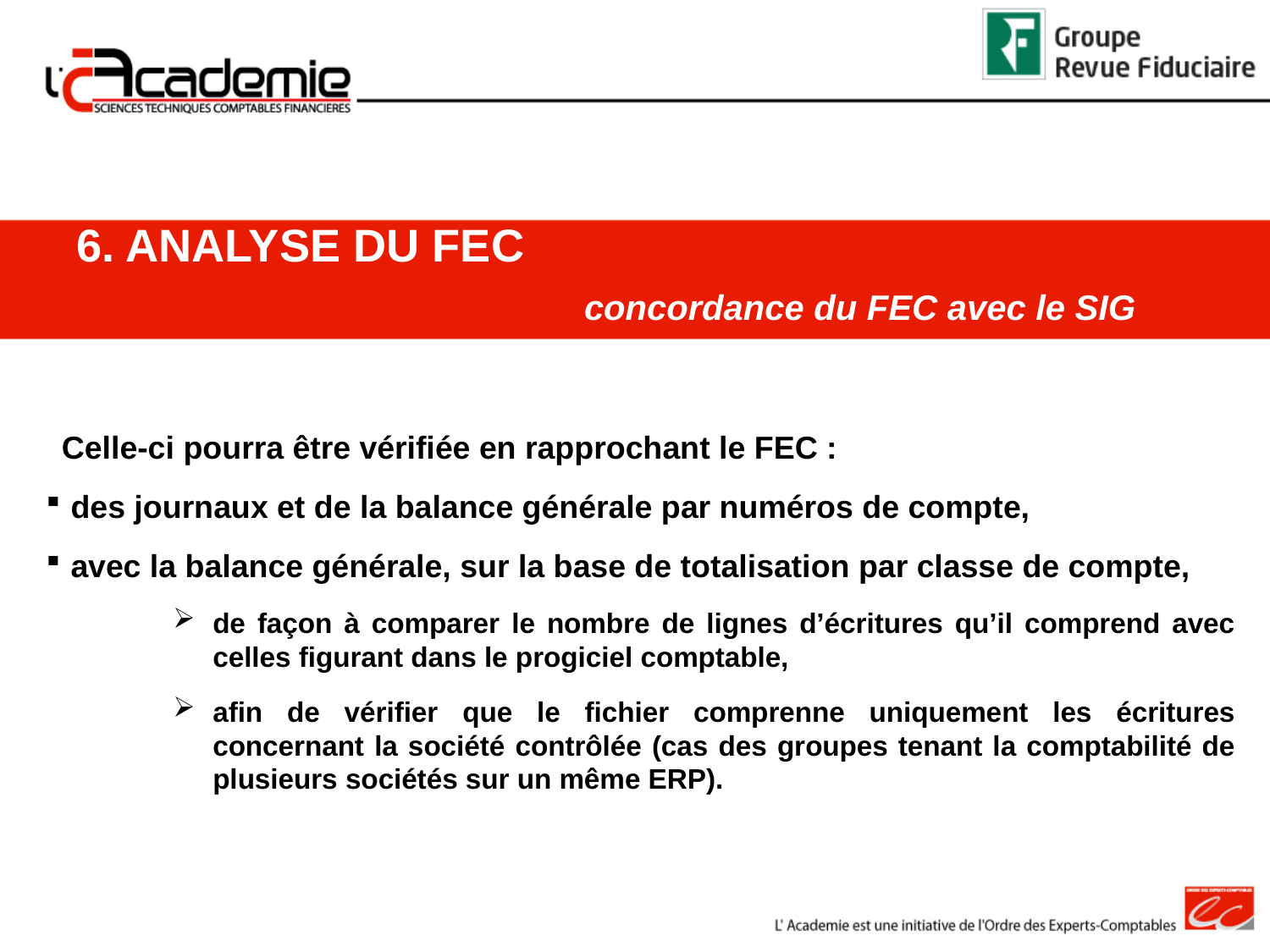

6. ANALYSE DU FEC
				concordance du FEC avec le SIG

Celle-ci pourra être vérifiée en rapprochant le FEC :
 des journaux et de la balance générale par numéros de compte,
 avec la balance générale, sur la base de totalisation par classe de compte,
de façon à comparer le nombre de lignes d’écritures qu’il comprend avec celles figurant dans le progiciel comptable,
afin de vérifier que le fichier comprenne uniquement les écritures concernant la société contrôlée (cas des groupes tenant la comptabilité de plusieurs sociétés sur un même ERP).